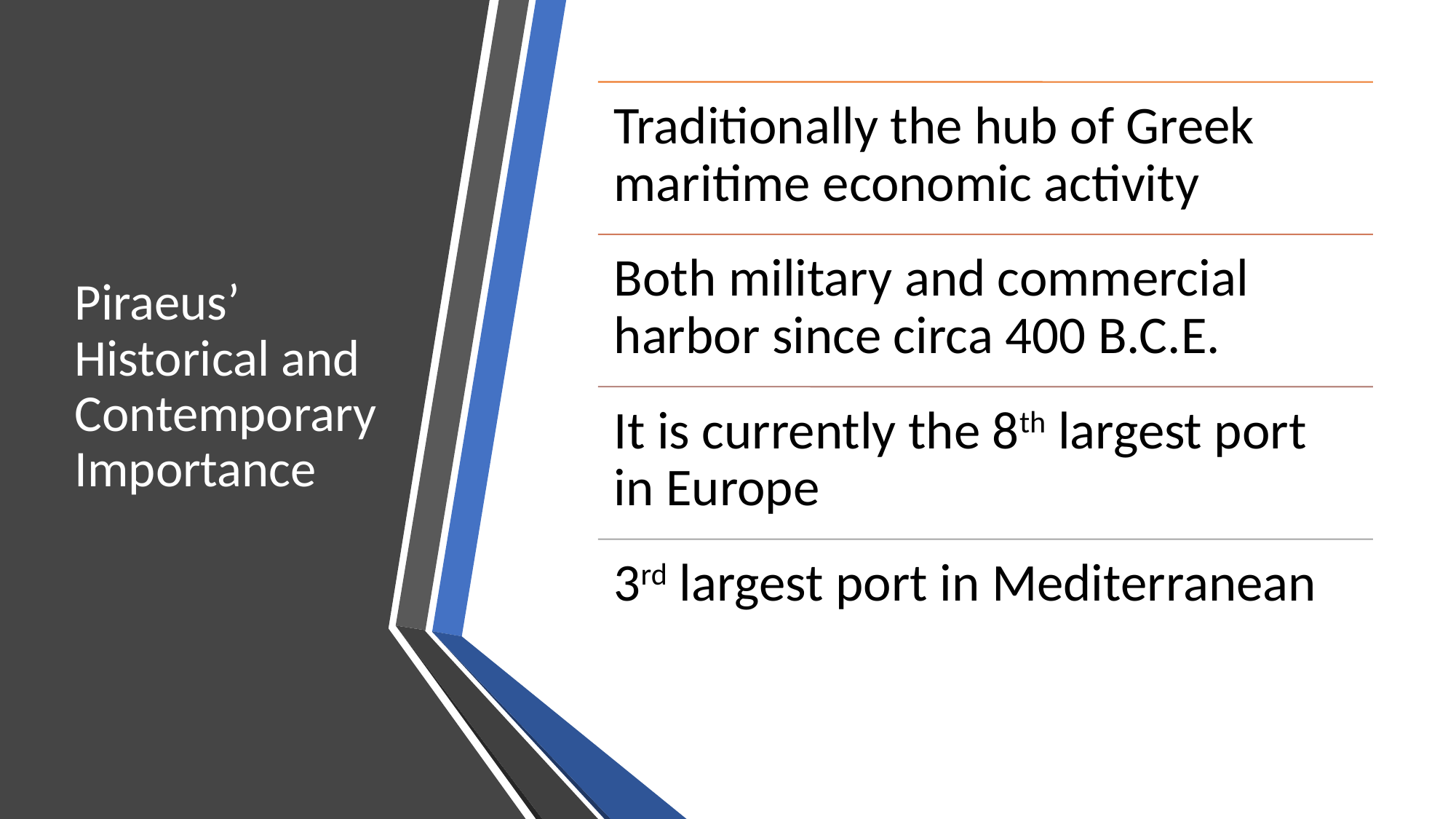

# Piraeus’ Historical and Contemporary Importance
Traditionally the hub of Greek maritime economic activity
Both military and commercial harbor since circa 400 B.C.E.
It is currently the 8th largest port in Europe
3rd largest port in Mediterranean